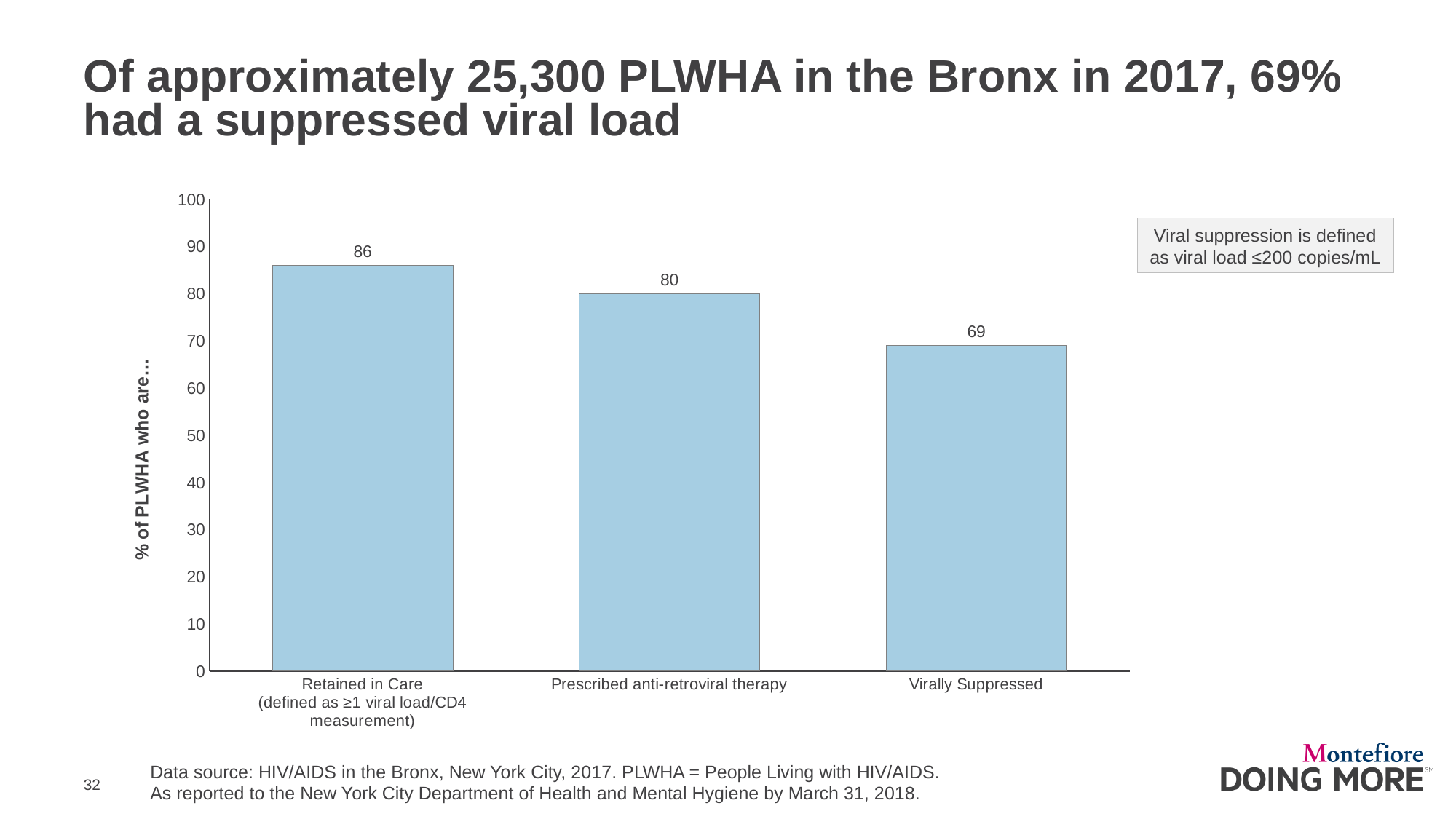

# Of approximately 25,300 PLWHA in the Bronx in 2017, 69% had a suppressed viral load

### Chart

| Category |  |
|---|---|
| Retained in Care
(defined as ≥1 viral load/CD4 measurement) | 86.0 |
| Prescribed anti-retroviral therapy | 80.0 |
| Virally Suppressed | 69.0 |
Viral suppression is defined as viral load ≤200 copies/mL
Data source: HIV/AIDS in the Bronx, New York City, 2017. PLWHA = People Living with HIV/AIDS.
As reported to the New York City Department of Health and Mental Hygiene by March 31, 2018.